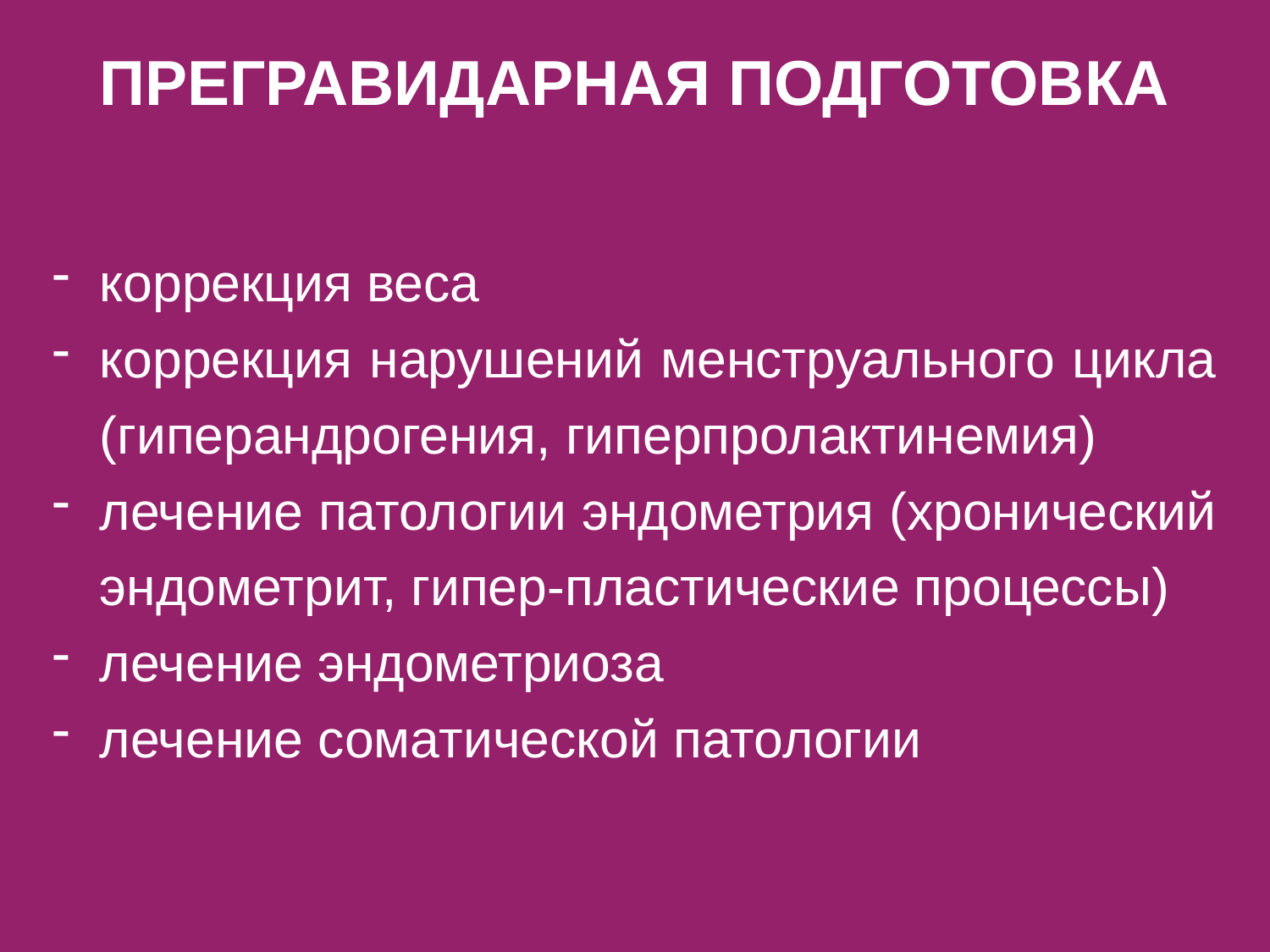

ПРЕГРАВИДАРНАЯ ПОДГОТОВКА
коррекция веса
коррекция нарушений менструального цикла (гиперандрогения, гиперпролактинемия)
лечение патологии эндометрия (хронический эндометрит, гипер-пластические процессы)
лечение эндометриоза
лечение соматической патологии